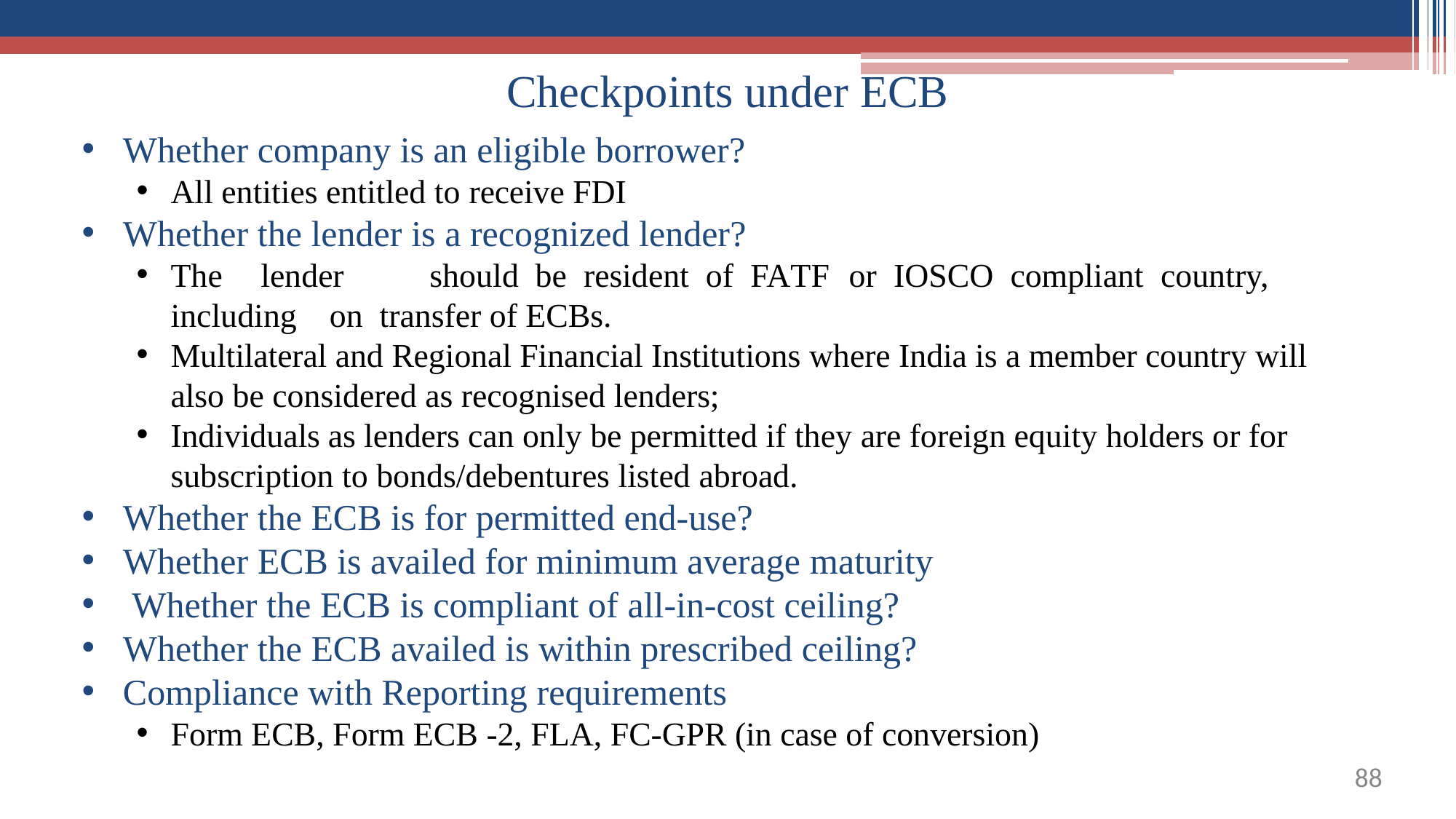

# Checkpoints under ECB
Whether company is an eligible borrower?
All entities entitled to receive FDI
Whether the lender is a recognized lender?
The	lender	should	be	resident	of	FATF	or	IOSCO	compliant	country,	including	on  transfer of ECBs.
Multilateral and Regional Financial Institutions where India is a member country will  also be considered as recognised lenders;
Individuals as lenders can only be permitted if they are foreign equity holders or for  subscription to bonds/debentures listed abroad.
Whether the ECB is for permitted end-use?
Whether ECB is availed for minimum average maturity
Whether the ECB is compliant of all-in-cost ceiling?
Whether the ECB availed is within prescribed ceiling?
Compliance with Reporting requirements
Form ECB, Form ECB -2, FLA, FC-GPR (in case of conversion)
88